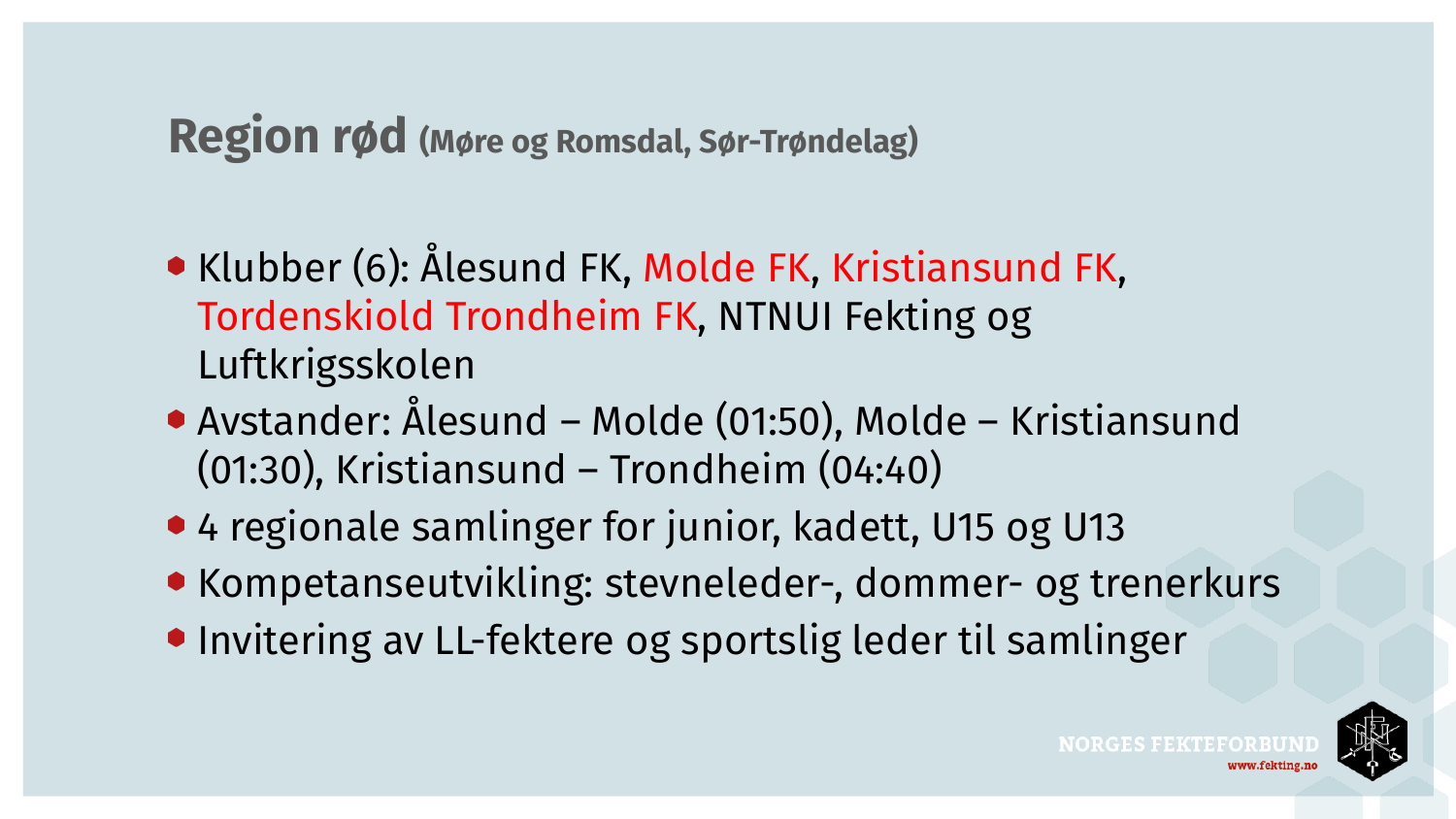

# Region rød (Møre og Romsdal, Sør-Trøndelag)
Klubber (6): Ålesund FK, Molde FK, Kristiansund FK, Tordenskiold Trondheim FK, NTNUI Fekting og Luftkrigsskolen
Avstander: Ålesund – Molde (01:50), Molde – Kristiansund (01:30), Kristiansund – Trondheim (04:40)
4 regionale samlinger for junior, kadett, U15 og U13
Kompetanseutvikling: stevneleder-, dommer- og trenerkurs
Invitering av LL-fektere og sportslig leder til samlinger